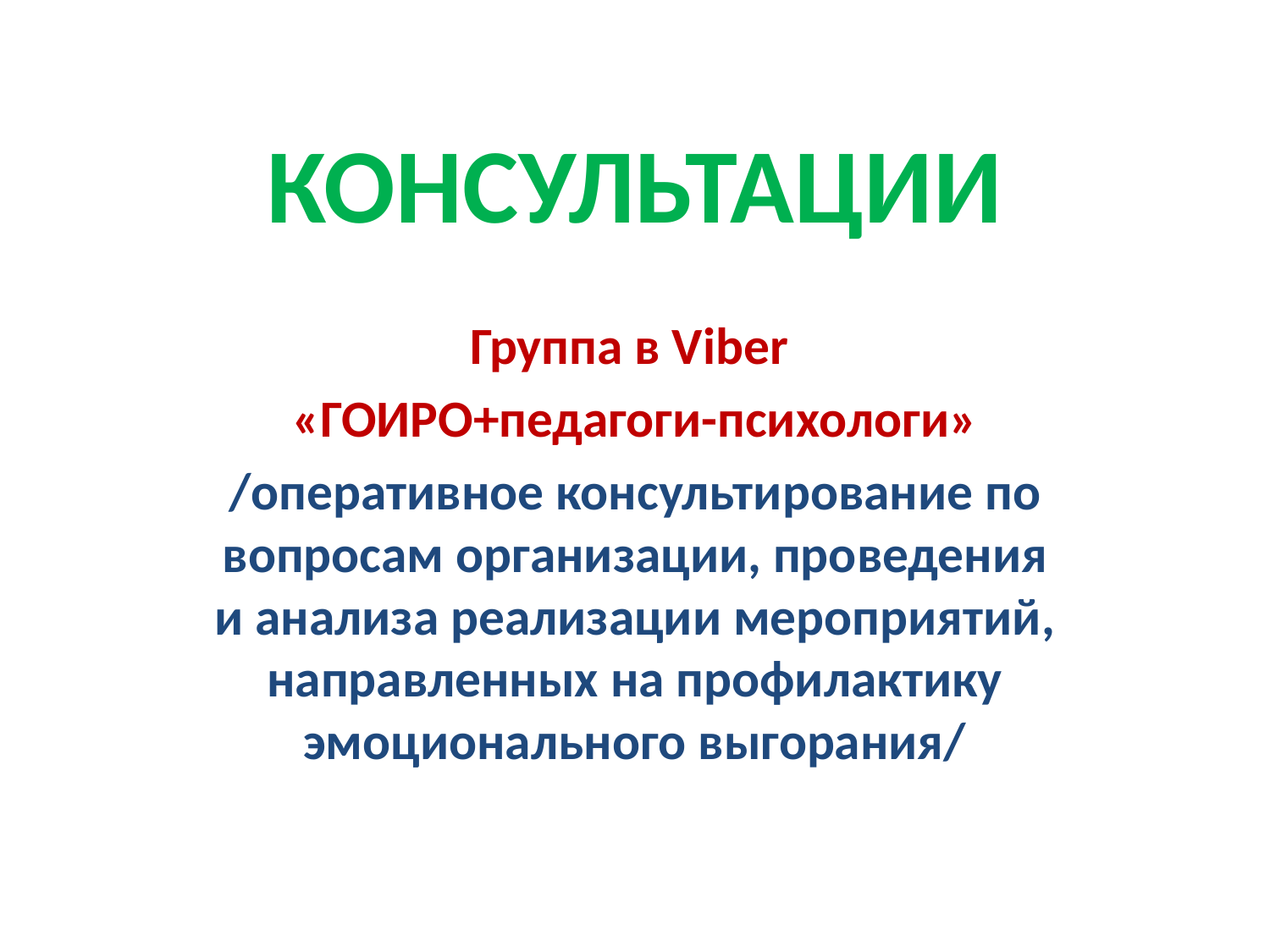

# КОНСУЛЬТАЦИИ
Группа в Viber
«ГОИРО+педагоги-психологи»
/оперативное консультирование по вопросам организации, проведения и анализа реализации мероприятий, направленных на профилактику эмоционального выгорания/